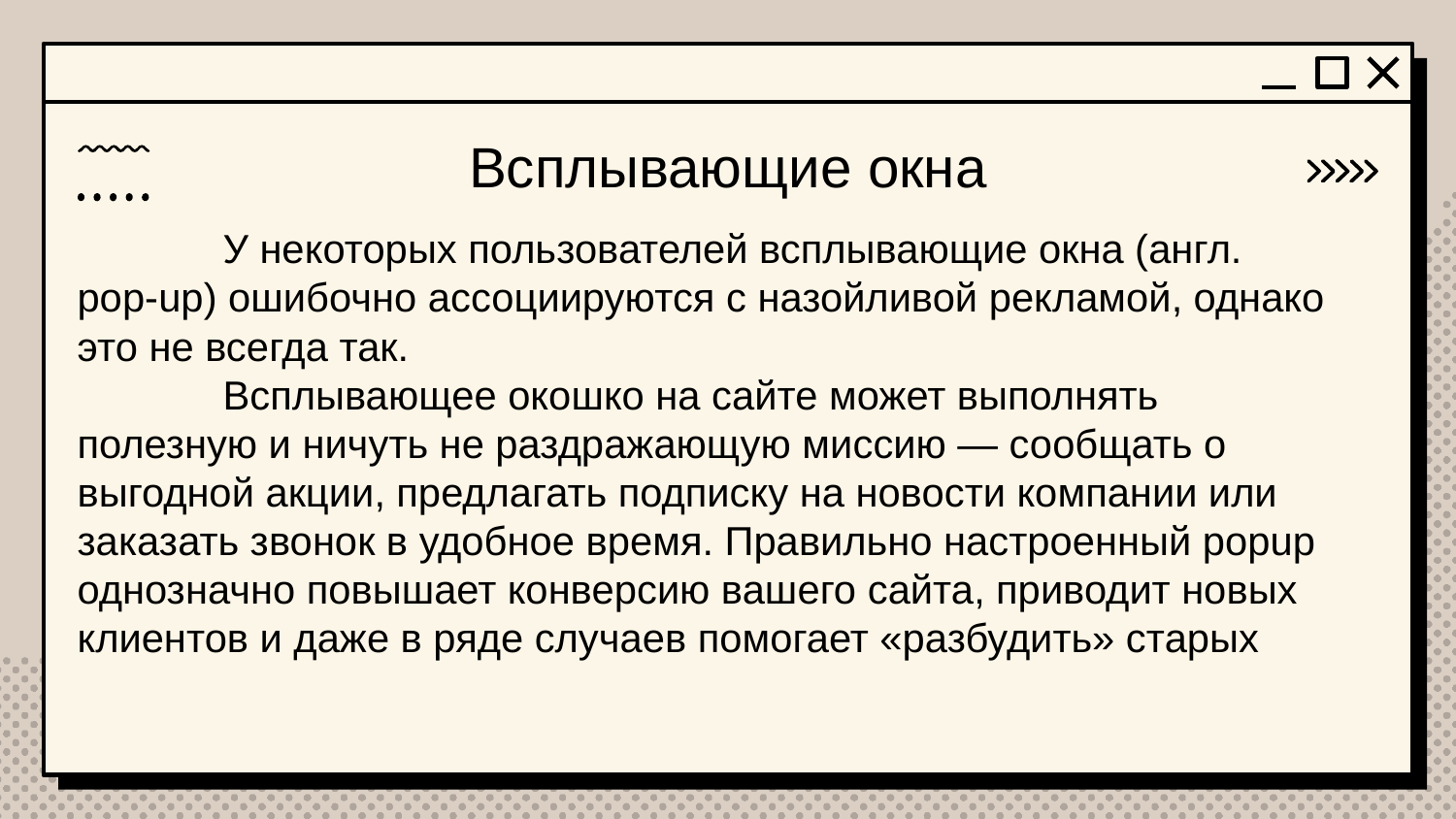

# Всплывающие окна

	У некоторых пользователей всплывающие окна (англ. pop-up) ошибочно ассоциируются с назойливой рекламой, однако это не всегда так.
	Всплывающее окошко на сайте может выполнять полезную и ничуть не раздражающую миссию — сообщать о выгодной акции, предлагать подписку на новости компании или заказать звонок в удобное время. Правильно настроенный popup однозначно повышает конверсию вашего сайта, приводит новых клиентов и даже в ряде случаев помогает «разбудить» старых